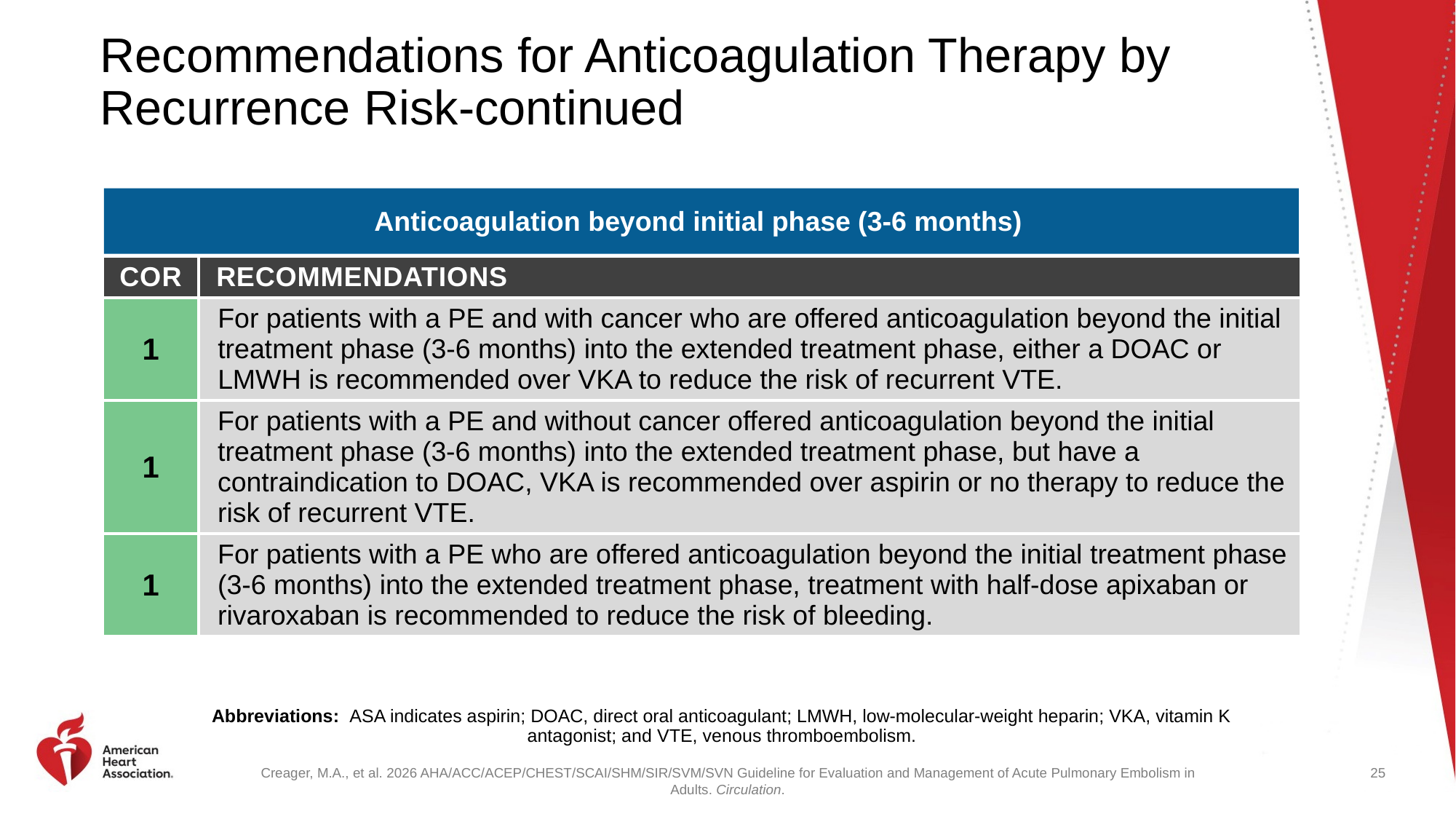

# Recommendations for Anticoagulation Therapy by Recurrence Risk-continued

Anticoagulation beyond initial phase (3-6 months)
| COR | RECOMMENDATIONS |
| --- | --- |
| 1 | For patients with a PE and with cancer who are offered anticoagulation beyond the initial treatment phase (3-6 months) into the extended treatment phase, either a DOAC or LMWH is recommended over VKA to reduce the risk of recurrent VTE. |
| 1 | For patients with a PE and without cancer offered anticoagulation beyond the initial treatment phase (3-6 months) into the extended treatment phase, but have a contraindication to DOAC, VKA is recommended over aspirin or no therapy to reduce the risk of recurrent VTE. |
| 1 | For patients with a PE who are offered anticoagulation beyond the initial treatment phase (3-6 months) into the extended treatment phase, treatment with half-dose apixaban or rivaroxaban is recommended to reduce the risk of bleeding. |
Abbreviations:  ASA indicates aspirin; DOAC, direct oral anticoagulant; LMWH, low-molecular-weight heparin; VKA, vitamin K antagonist; and VTE, venous thromboembolism.
25